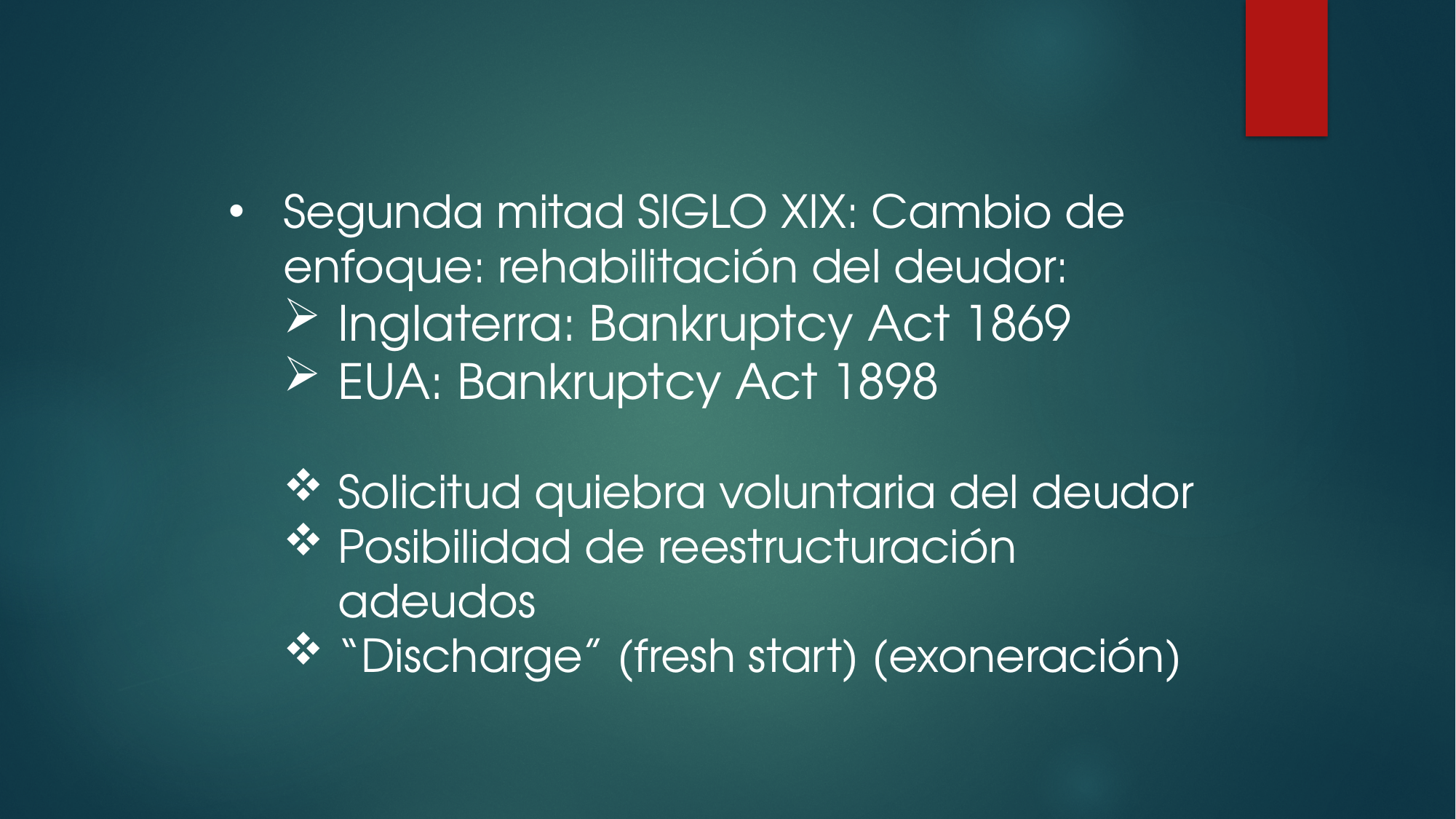

Segunda mitad SIGLO XIX: Cambio de enfoque: rehabilitación del deudor:
Inglaterra: Bankruptcy Act 1869
EUA: Bankruptcy Act 1898

Solicitud quiebra voluntaria del deudor
Posibilidad de reestructuración adeudos
“Discharge” (fresh start) (exoneración)